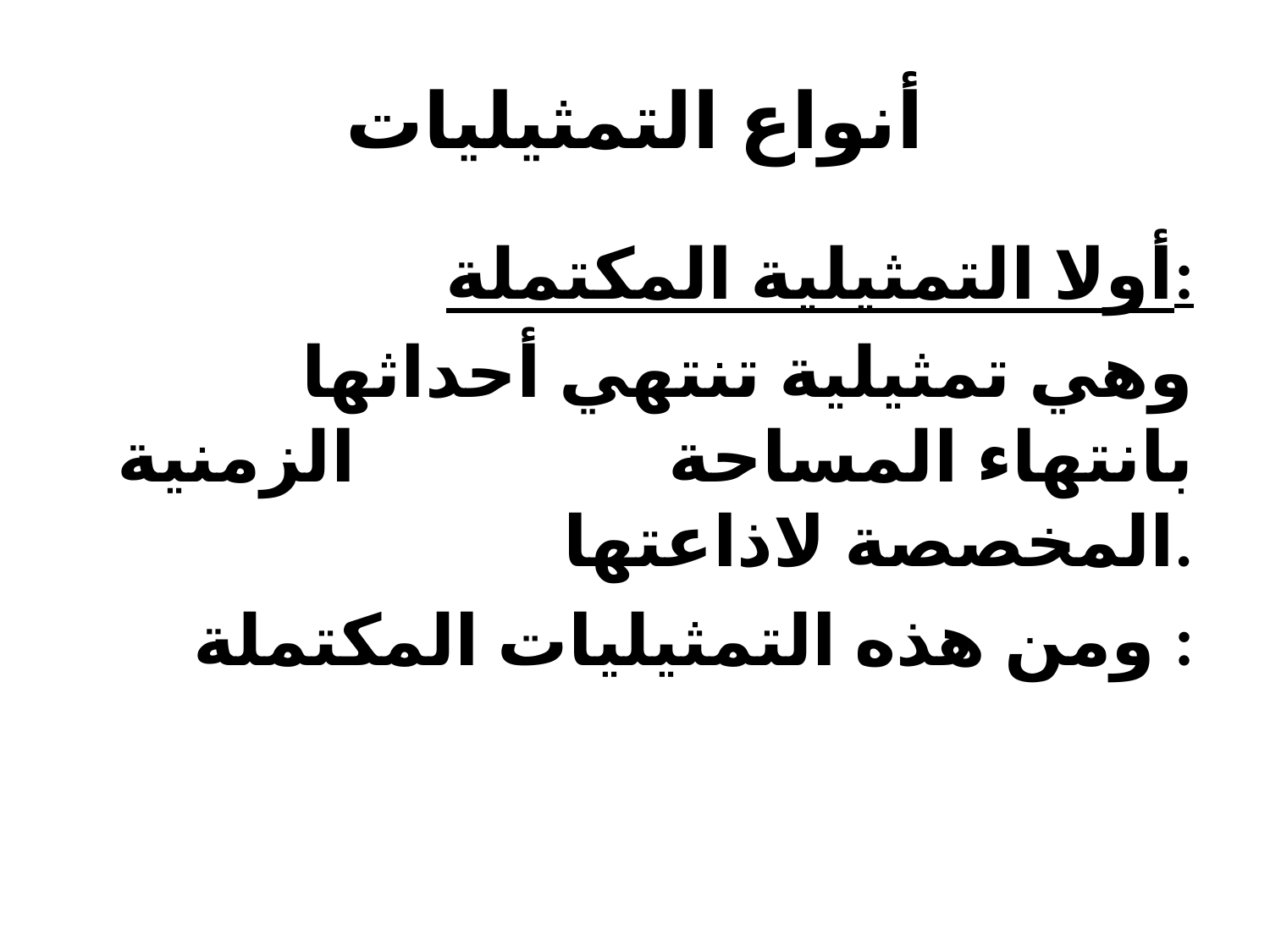

# أنواع التمثيليات
أولا التمثيلية المكتملة:
وهي تمثيلية تنتهي أحداثها بانتهاء المساحة                 الزمنية المخصصة لاذاعتها.
ومن هذه التمثيليات المكتملة :